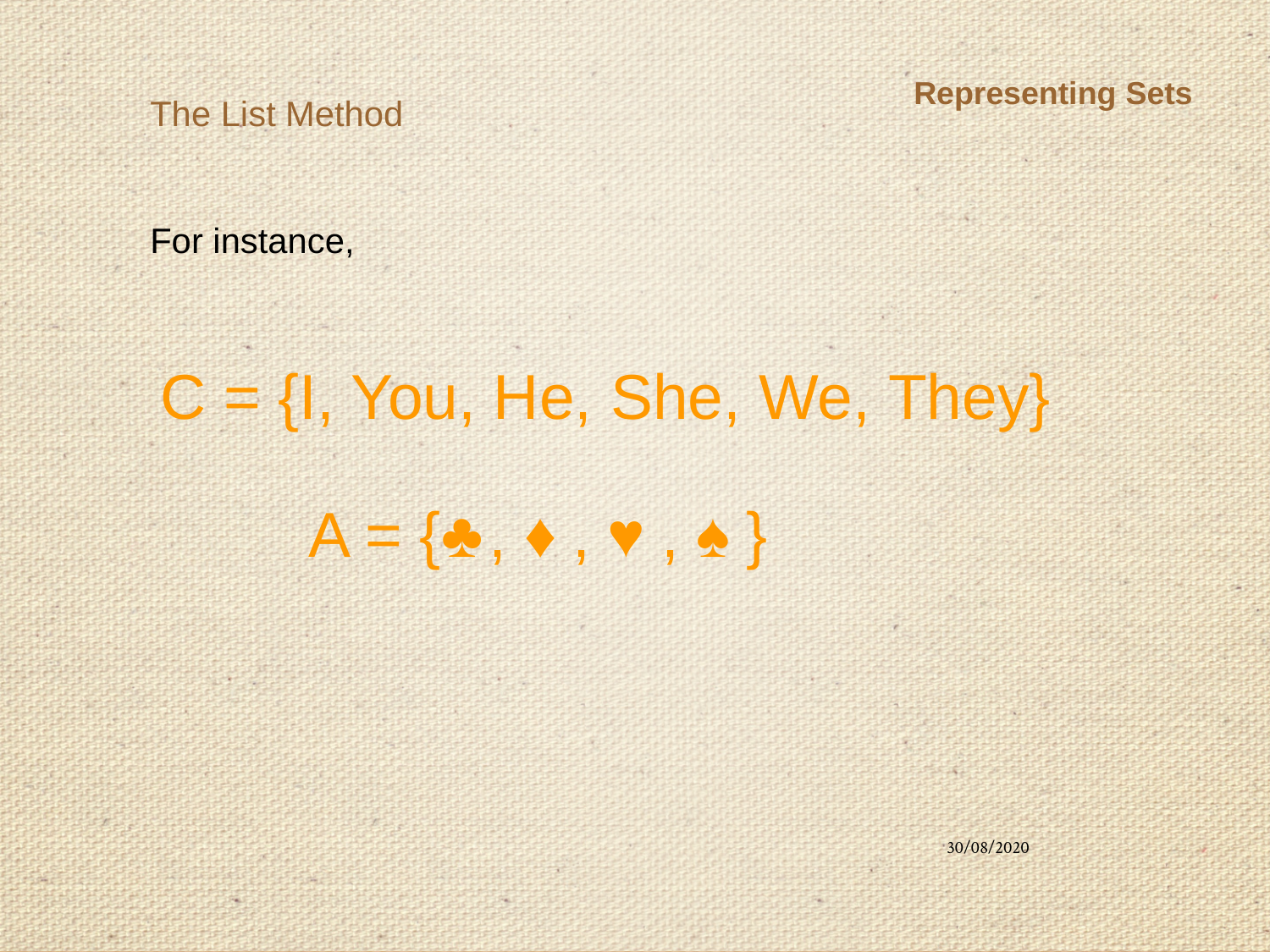

Representing Sets
The List Method
For instance,
C = {I, You, He, She, We, They}
A = {♣, ♦ , ♥ , ♠ }
Asst. Prof. Mrs. D. A. Munot
30/08/2020
7